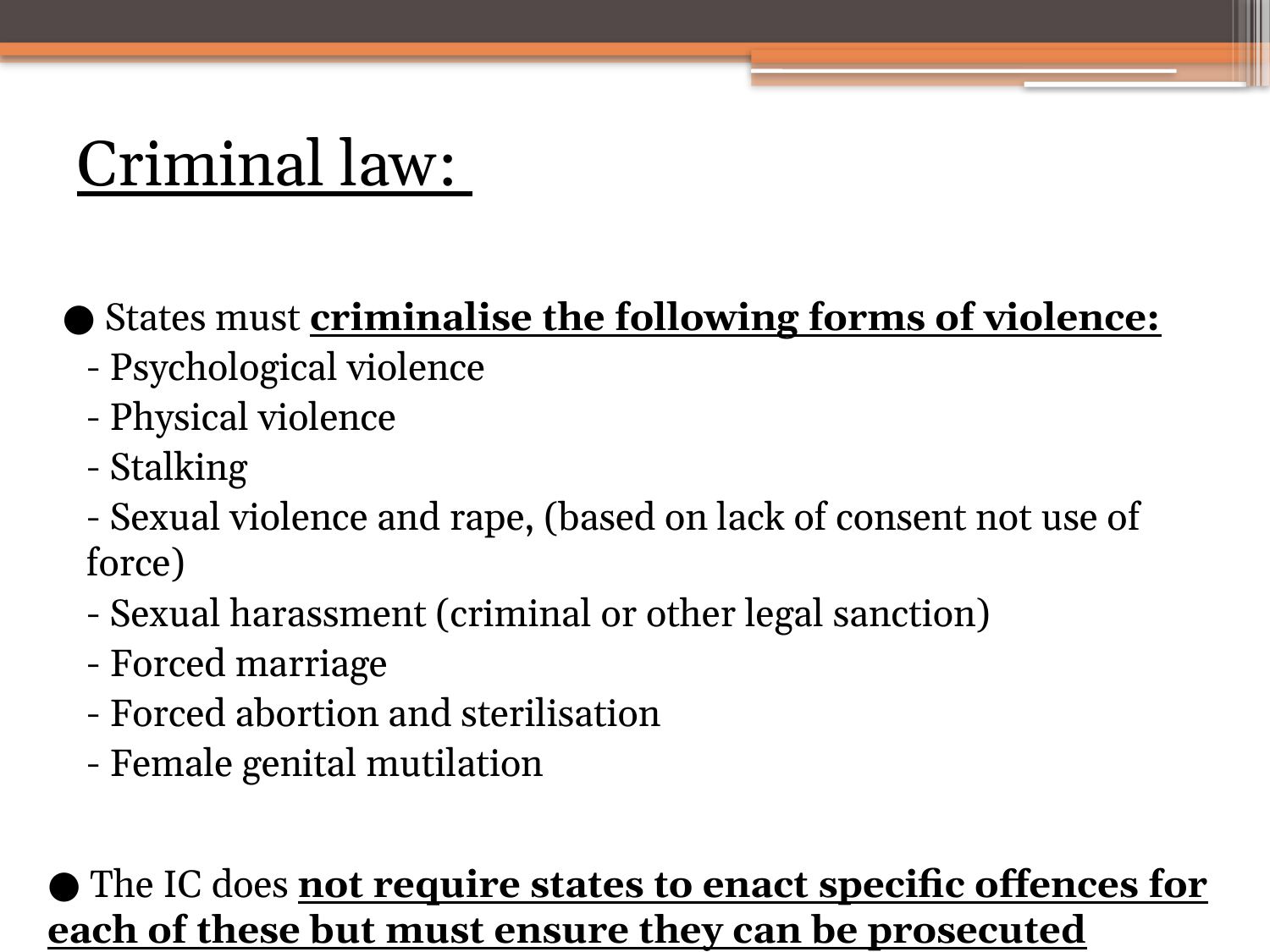

# Criminal law:

● States must criminalise the following forms of violence:
- Psychological violence
- Physical violence
- Stalking
- Sexual violence and rape, (based on lack of consent not use of force)
- Sexual harassment (criminal or other legal sanction)
- Forced marriage
- Forced abortion and sterilisation
- Female genital mutilation

● The IC does not require states to enact specific offences for each of these but must ensure they can be prosecuted